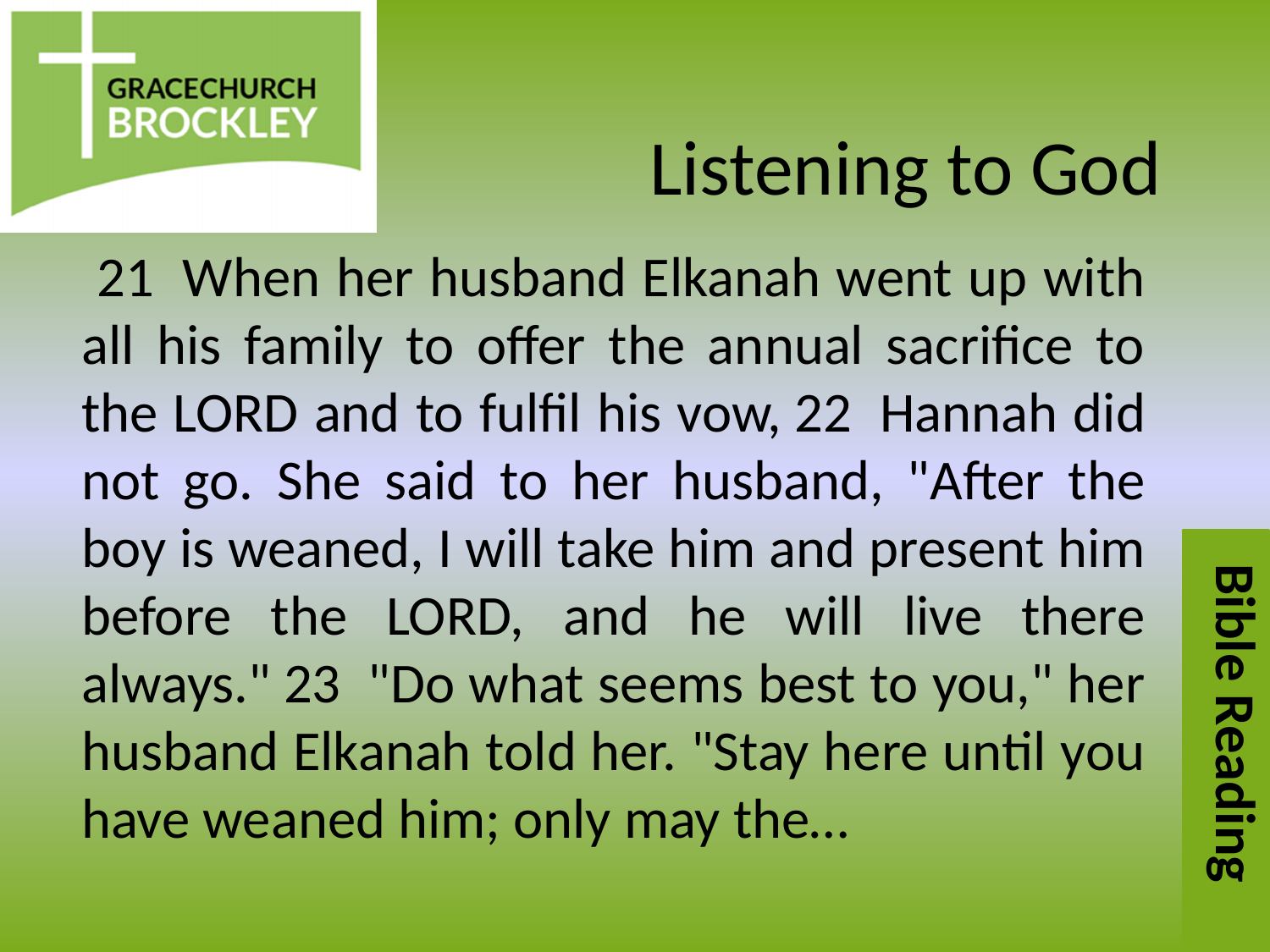

# Listening to God
   21  When her husband Elkanah went up with all his family to offer the annual sacrifice to the LORD and to fulfil his vow, 22  Hannah did not go. She said to her husband, "After the boy is weaned, I will take him and present him before the LORD, and he will live there always." 23  "Do what seems best to you," her husband Elkanah told her. "Stay here until you have weaned him; only may the…
Bible Reading